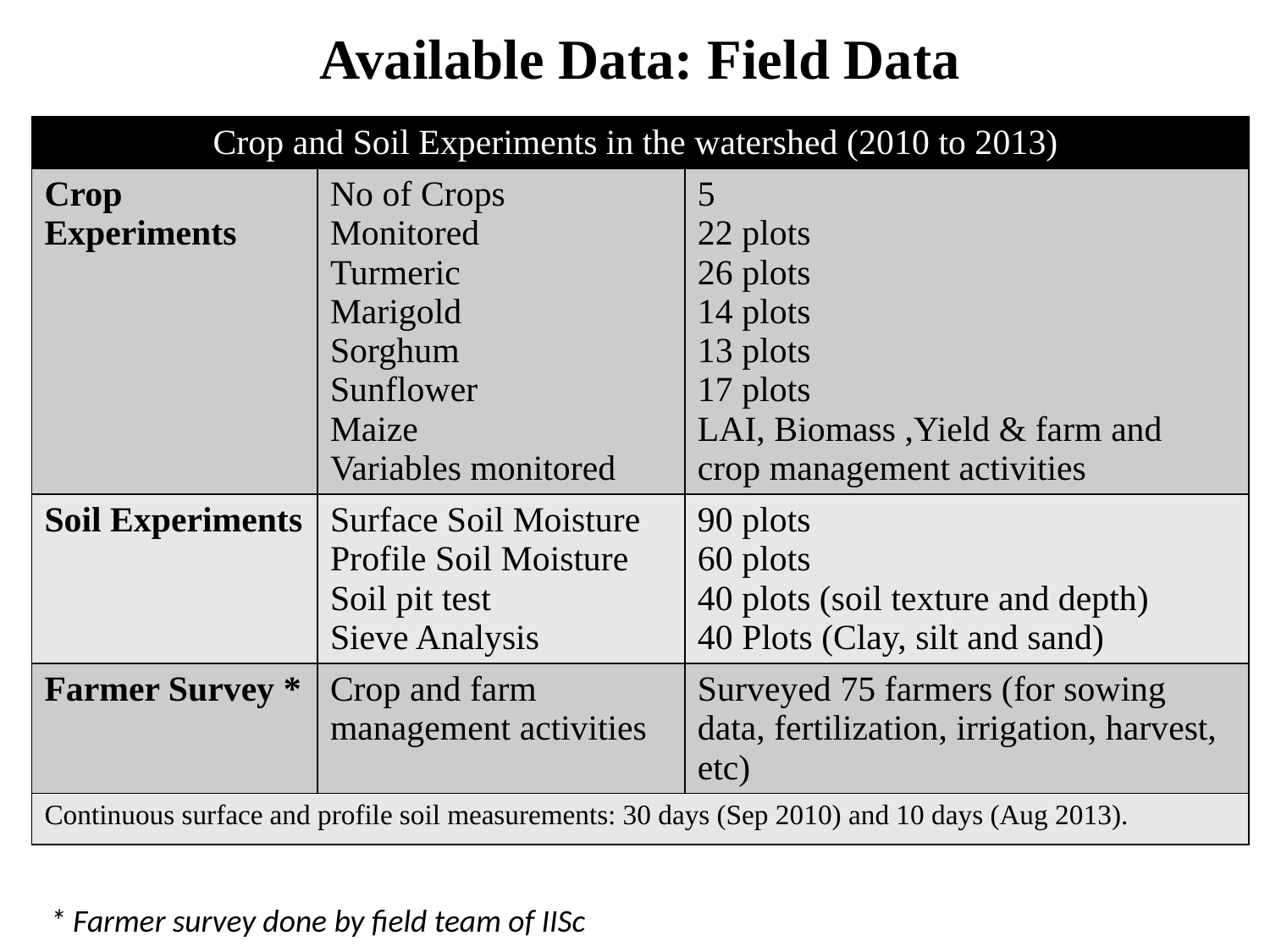

# Available Data: Field Data
| Crop and Soil Experiments in the watershed (2010 to 2013) |  |  |
| --- | --- | --- |
| Crop Experiments | No of Crops Monitored Turmeric Marigold Sorghum Sunflower Maize Variables monitored | 5 22 plots 26 plots 14 plots 13 plots 17 plots LAI, Biomass ,Yield & farm and crop management activities |
| Soil Experiments | Surface Soil Moisture Profile Soil Moisture Soil pit test Sieve Analysis | 90 plots 60 plots 40 plots (soil texture and depth) 40 Plots (Clay, silt and sand) |
| Farmer Survey \* | Crop and farm management activities | Surveyed 75 farmers (for sowing data, fertilization, irrigation, harvest, etc) |
| Continuous surface and profile soil measurements: 30 days (Sep 2010) and 10 days (Aug 2013). |  |  |
* Farmer survey done by field team of IISc